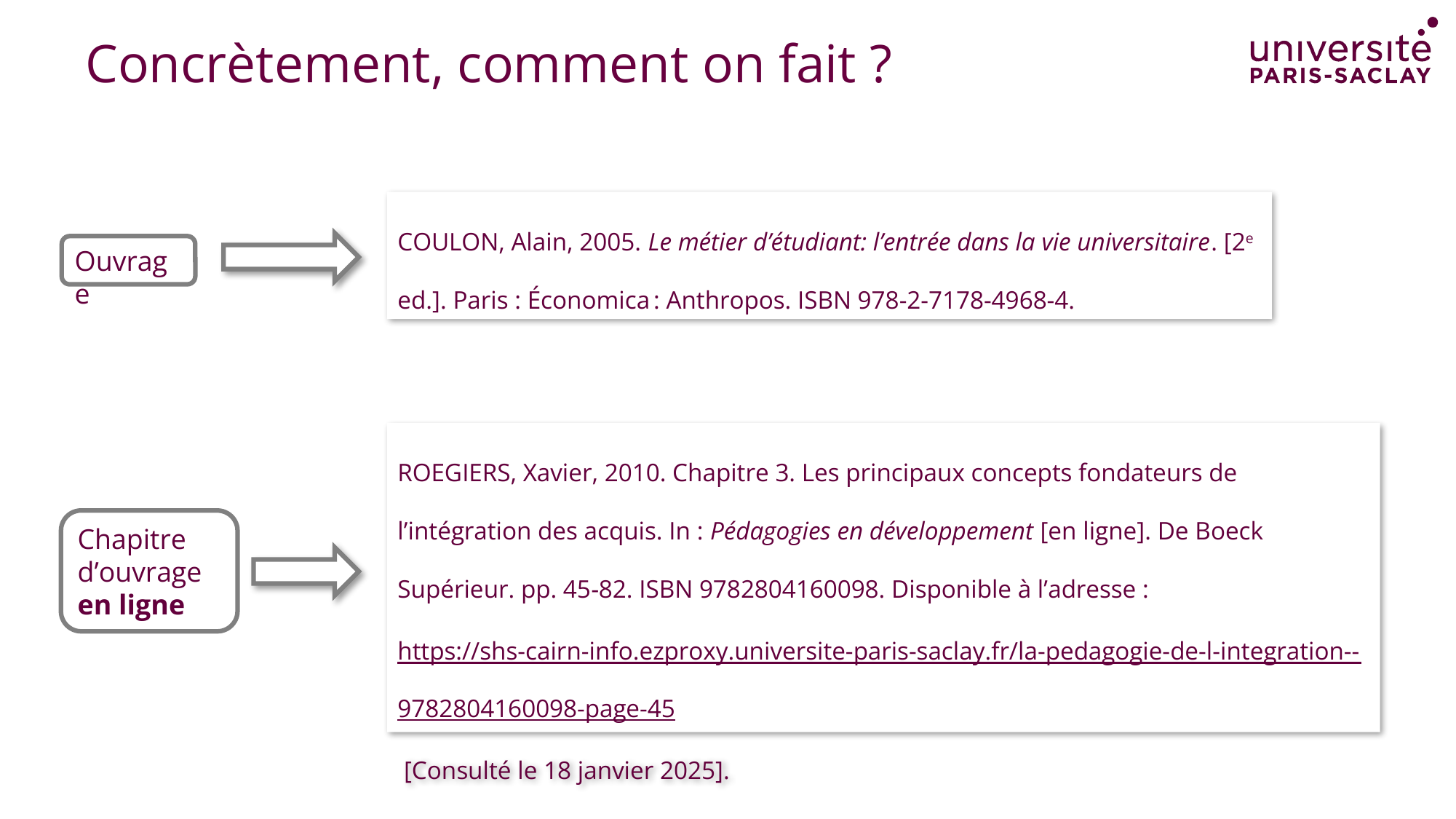

# Concrètement, comment on fait ?
COULON, Alain, 2005. Le métier d’étudiant: l’entrée dans la vie universitaire. [2e ed.]. Paris : Économica : Anthropos. ISBN 978-2-7178-4968-4.

Ouvrage
ROEGIERS, Xavier, 2010. Chapitre 3. Les principaux concepts fondateurs de l’intégration des acquis. In : Pédagogies en développement [en ligne]. De Boeck Supérieur. pp. 45‑82. ISBN 9782804160098. Disponible à l’adresse : https://shs-cairn-info.ezproxy.universite-paris-saclay.fr/la-pedagogie-de-l-integration--9782804160098-page-45 [Consulté le 18 janvier 2025].
Chapitre d’ouvrage
en ligne